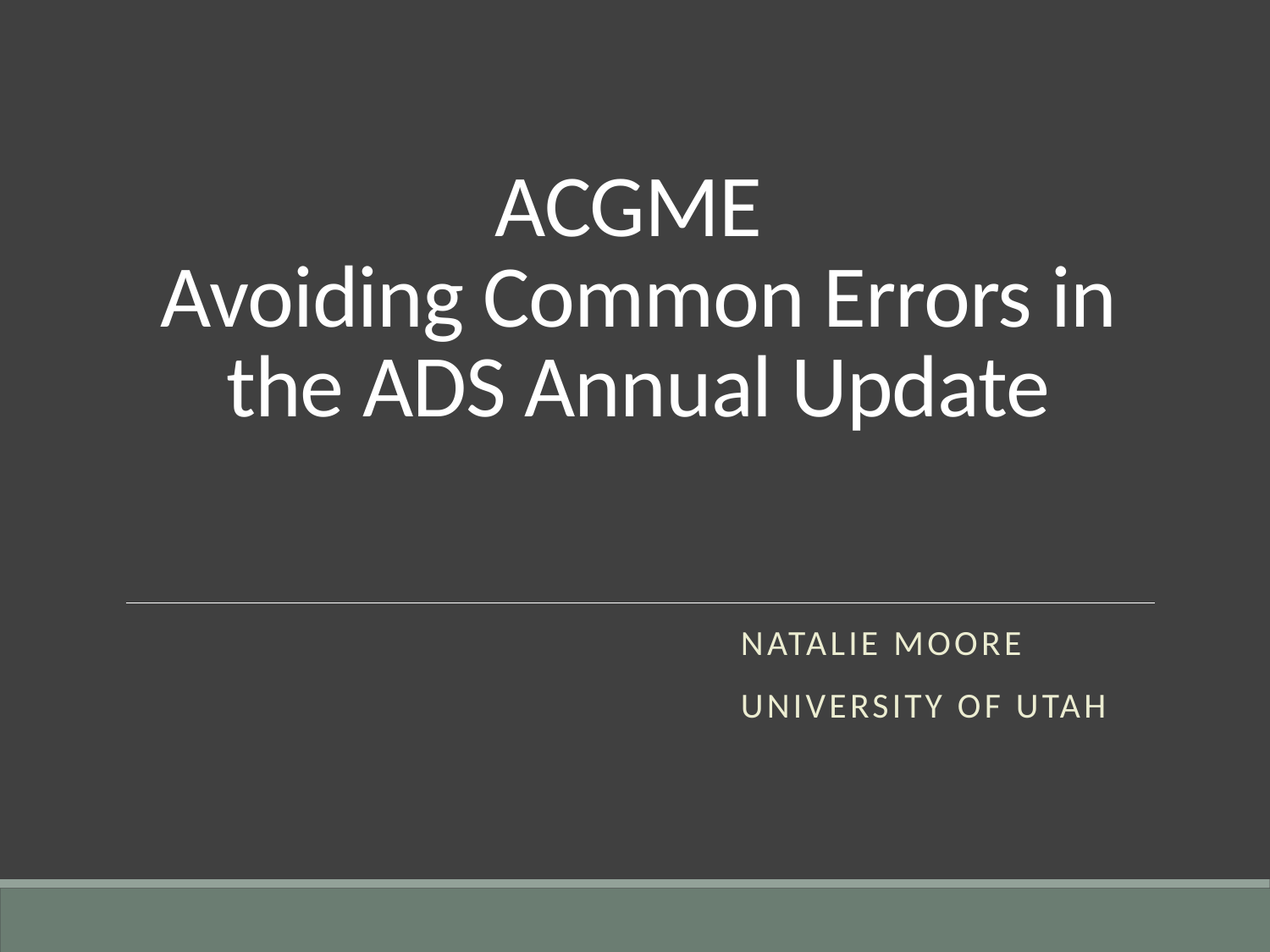

# ACGME Avoiding Common Errors in the ADS Annual Update
Natalie moore
University of utah